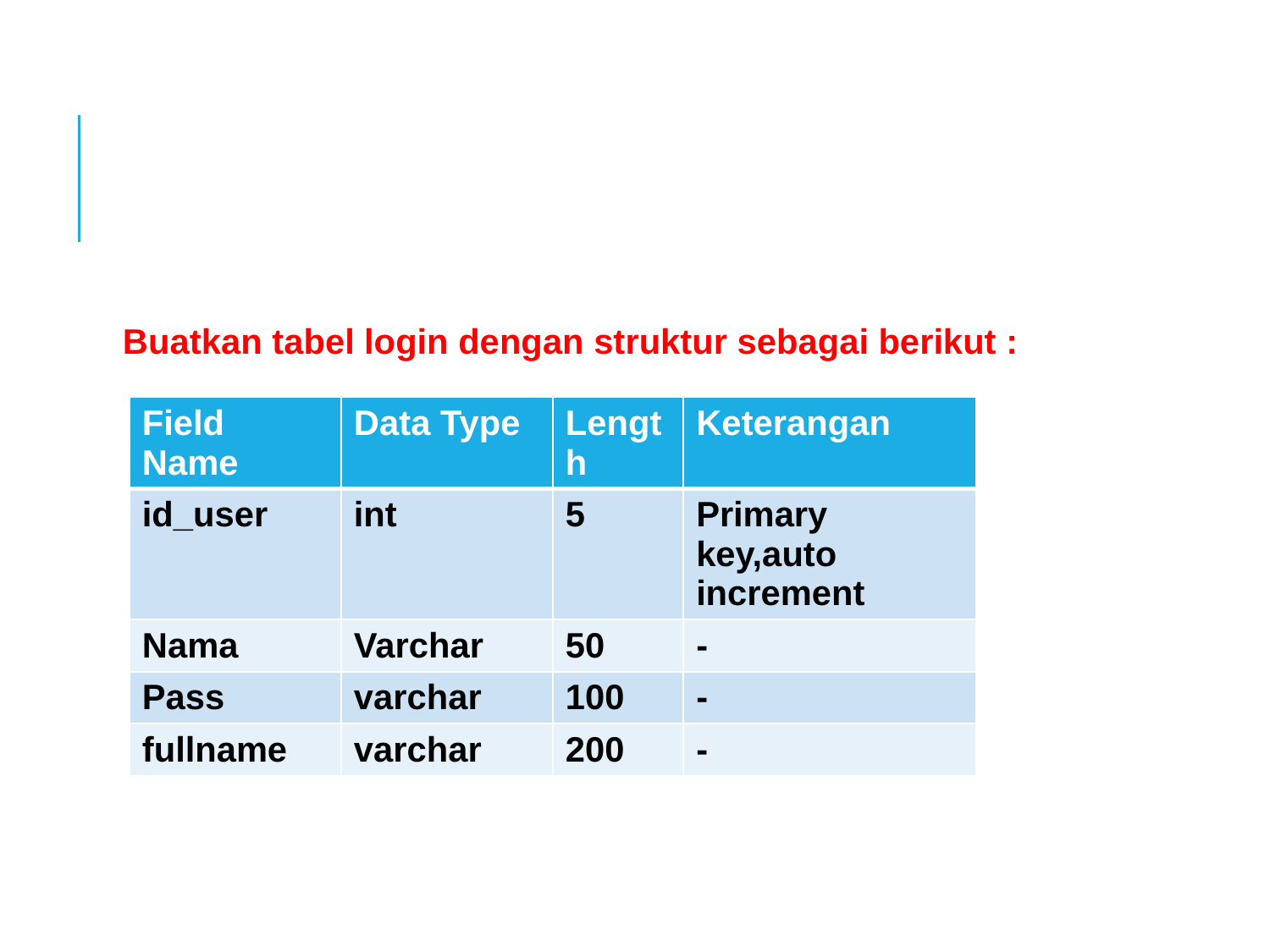

#
Buatkan tabel login dengan struktur sebagai berikut :

| Field Name | Data Type | Length | Keterangan |
| --- | --- | --- | --- |
| id\_user | int | 5 | Primary key,auto increment |
| Nama | Varchar | 50 | - |
| Pass | varchar | 100 | - |
| fullname | varchar | 200 | - |